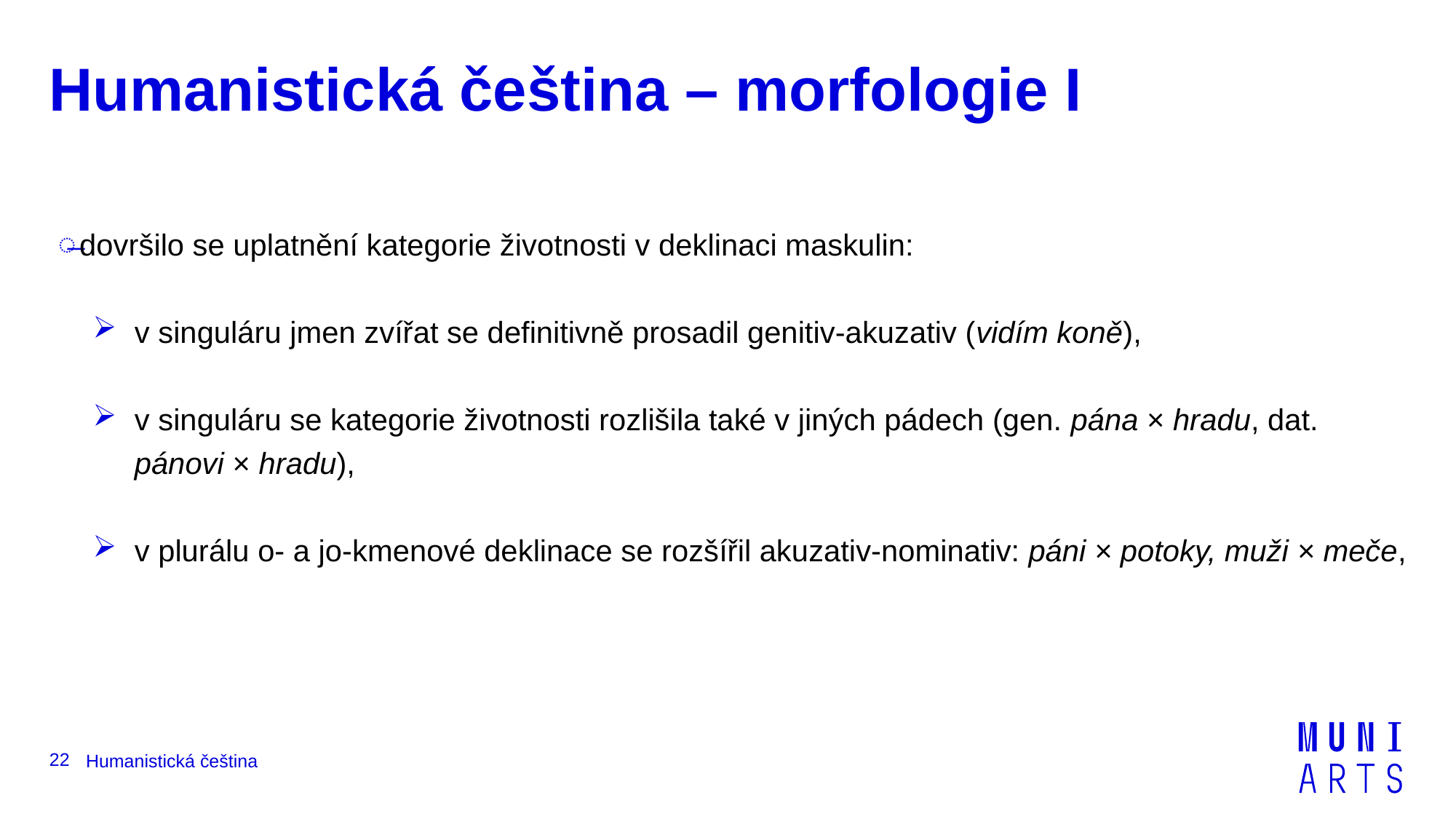

# Humanistická čeština – morfologie I
dovršilo se uplatnění kategorie životnosti v deklinaci maskulin:

v singuláru jmen zvířat se definitivně prosadil genitiv-akuzativ (vidím koně),

v singuláru se kategorie životnosti rozlišila také v jiných pádech (gen. pána × hradu, dat. pánovi × hradu),

v plurálu o- a jo-kmenové deklinace se rozšířil akuzativ-nominativ: páni × potoky, muži × meče,
22
Humanistická čeština